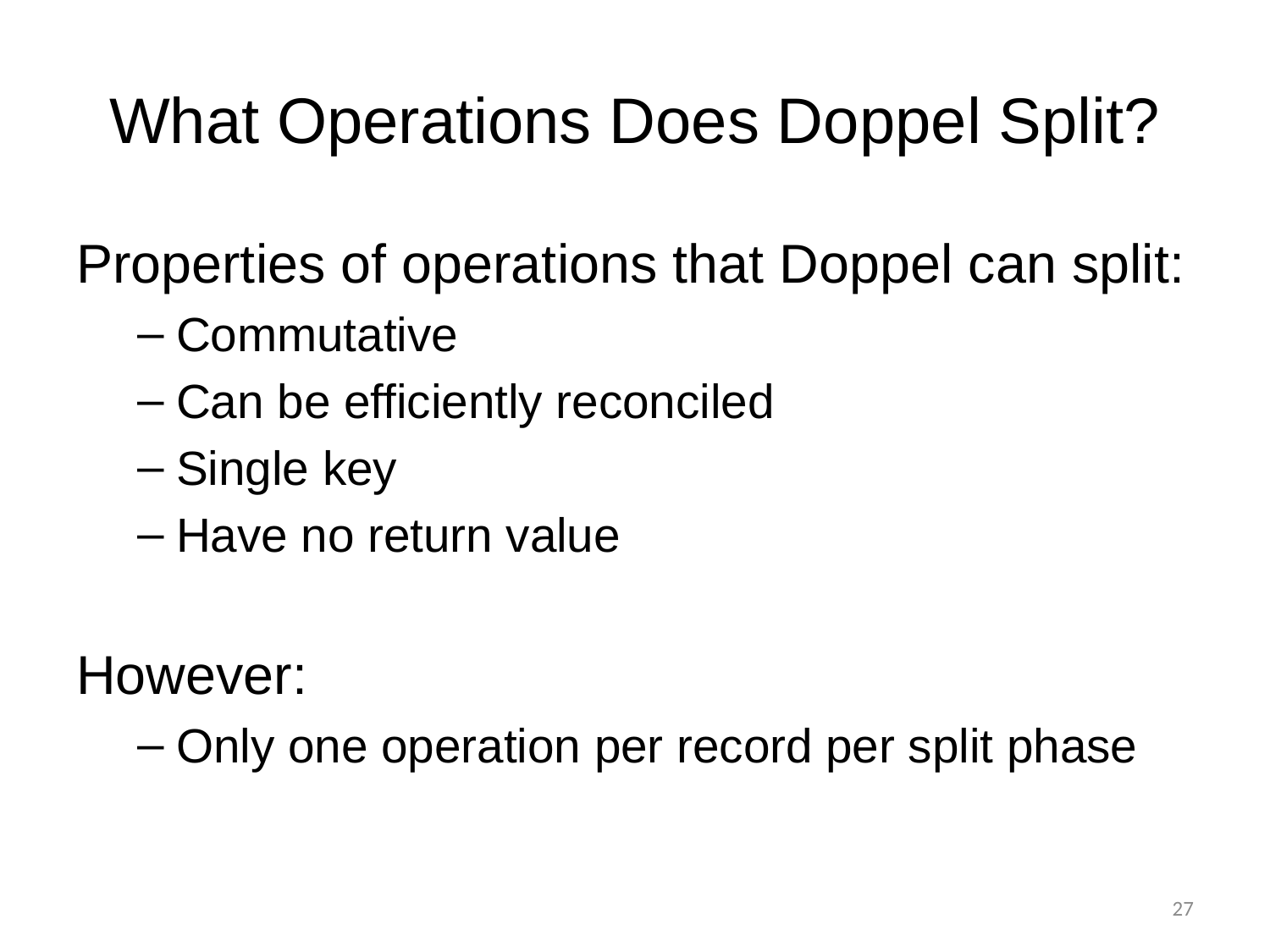

# What Operations Does Doppel Split?
Properties of operations that Doppel can split:
Commutative
Can be efficiently reconciled
Single key
Have no return value

However:
Only one operation per record per split phase
27